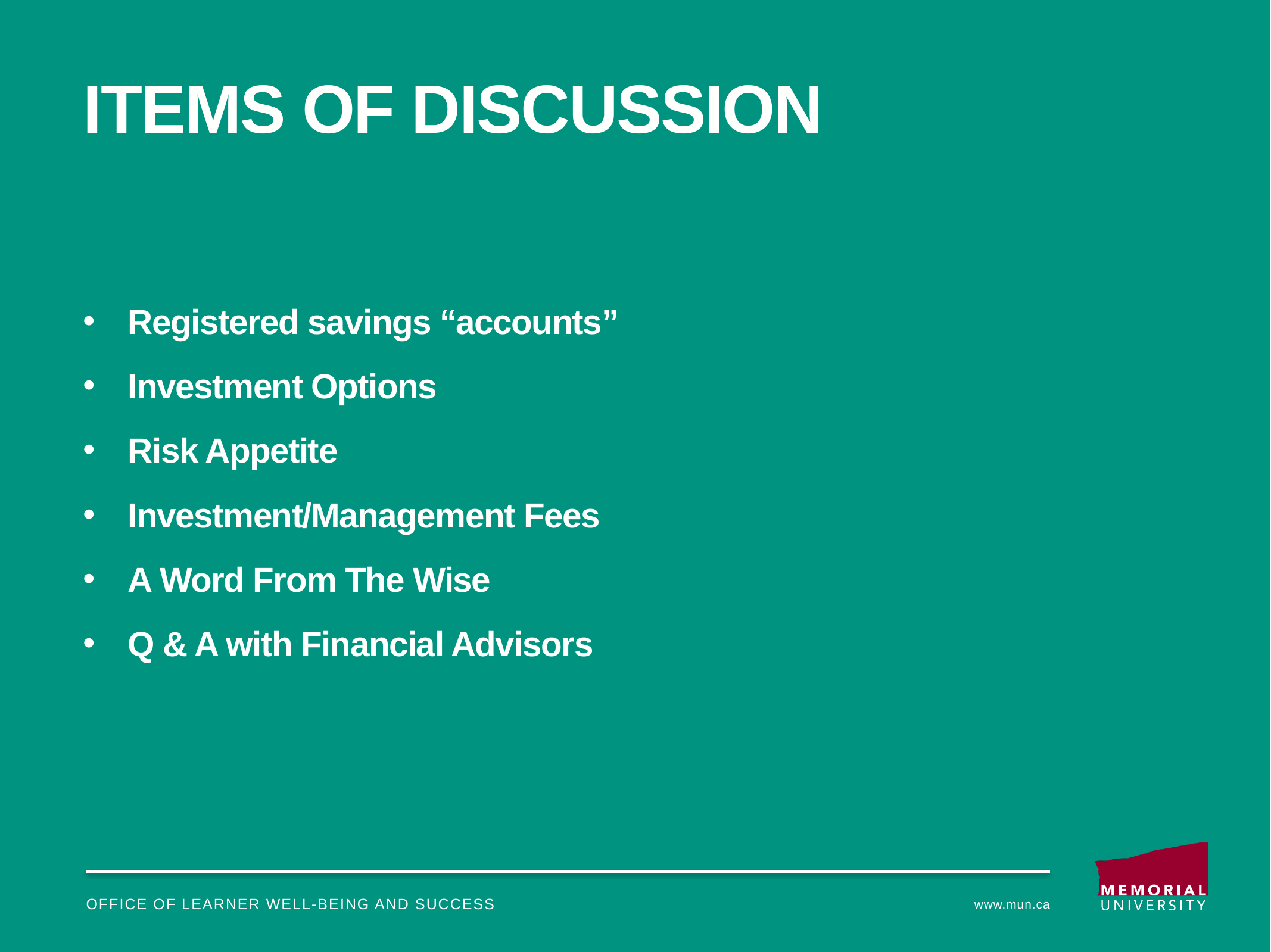

# Items of discussion
Registered savings “accounts”
Investment Options
Risk Appetite
Investment/Management Fees
A Word From The Wise
Q & A with Financial Advisors

Office of learner well-being and success
www.mun.ca